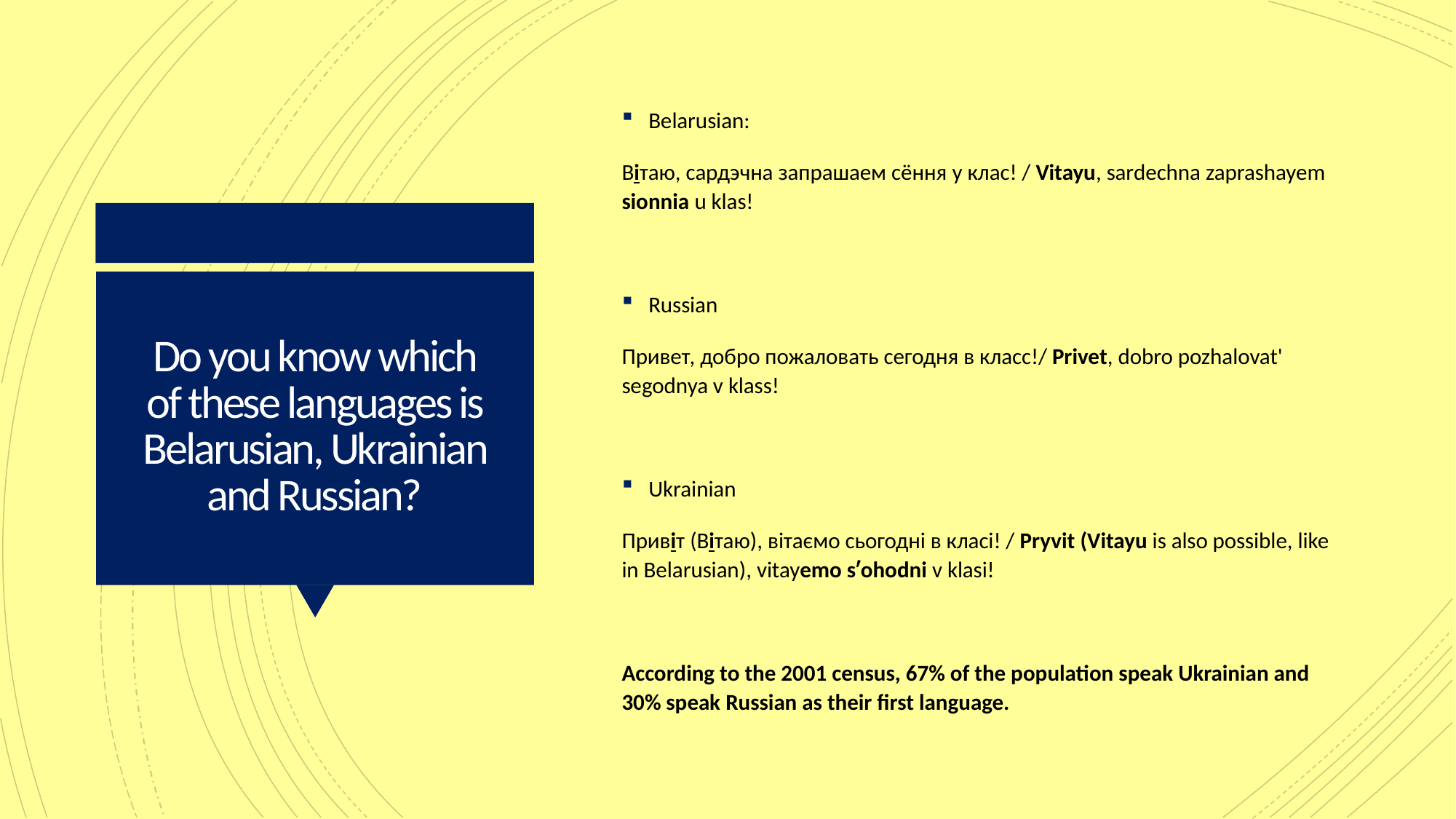

Belarusian:
Bітаю, cардэчна запрашаем сёння у клас! / Vitayu, sardechna zaprashayem sionnia u klas!

Russian
Привет, добро пожаловать сегодня в класс!/ Privet, dobro pozhalovat' segodnya v klass!

Ukrainian
Привіт (Bітаю), вітаємо сьогодні в класі! / Pryvit (Vitayu is also possible, like in Belarusian), vitayemo sʹohodni v klasi!

According to the 2001 census, 67% of the population speak Ukrainian and 30% speak Russian as their first language.
# Do you know which of these languages is Belarusian, Ukrainian and Russian?